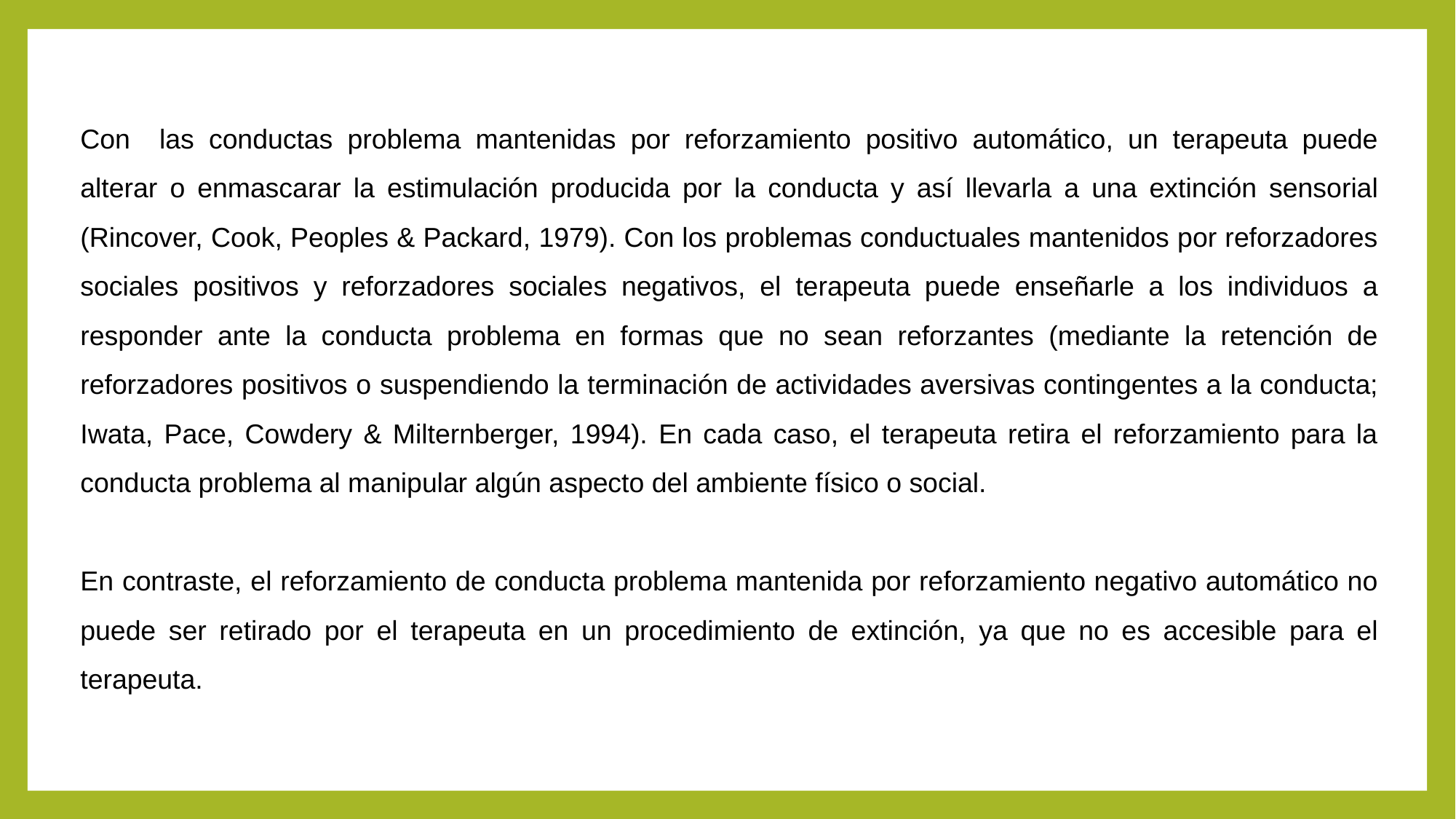

Con  las conductas problema mantenidas por reforzamiento positivo automático, un terapeuta puede alterar o enmascarar la estimulación producida por la conducta y así llevarla a una extinción sensorial (Rincover, Cook, Peoples & Packard, 1979). Con los problemas conductuales mantenidos por reforzadores sociales positivos y reforzadores sociales negativos, el terapeuta puede enseñarle a los individuos a responder ante la conducta problema en formas que no sean reforzantes (mediante la retención de reforzadores positivos o suspendiendo la terminación de actividades aversivas contingentes a la conducta; Iwata, Pace, Cowdery & Milternberger, 1994). En cada caso, el terapeuta retira el reforzamiento para la conducta problema al manipular algún aspecto del ambiente físico o social.

En contraste, el reforzamiento de conducta problema mantenida por reforzamiento negativo automático no puede ser retirado por el terapeuta en un procedimiento de extinción, ya que no es accesible para el terapeuta.